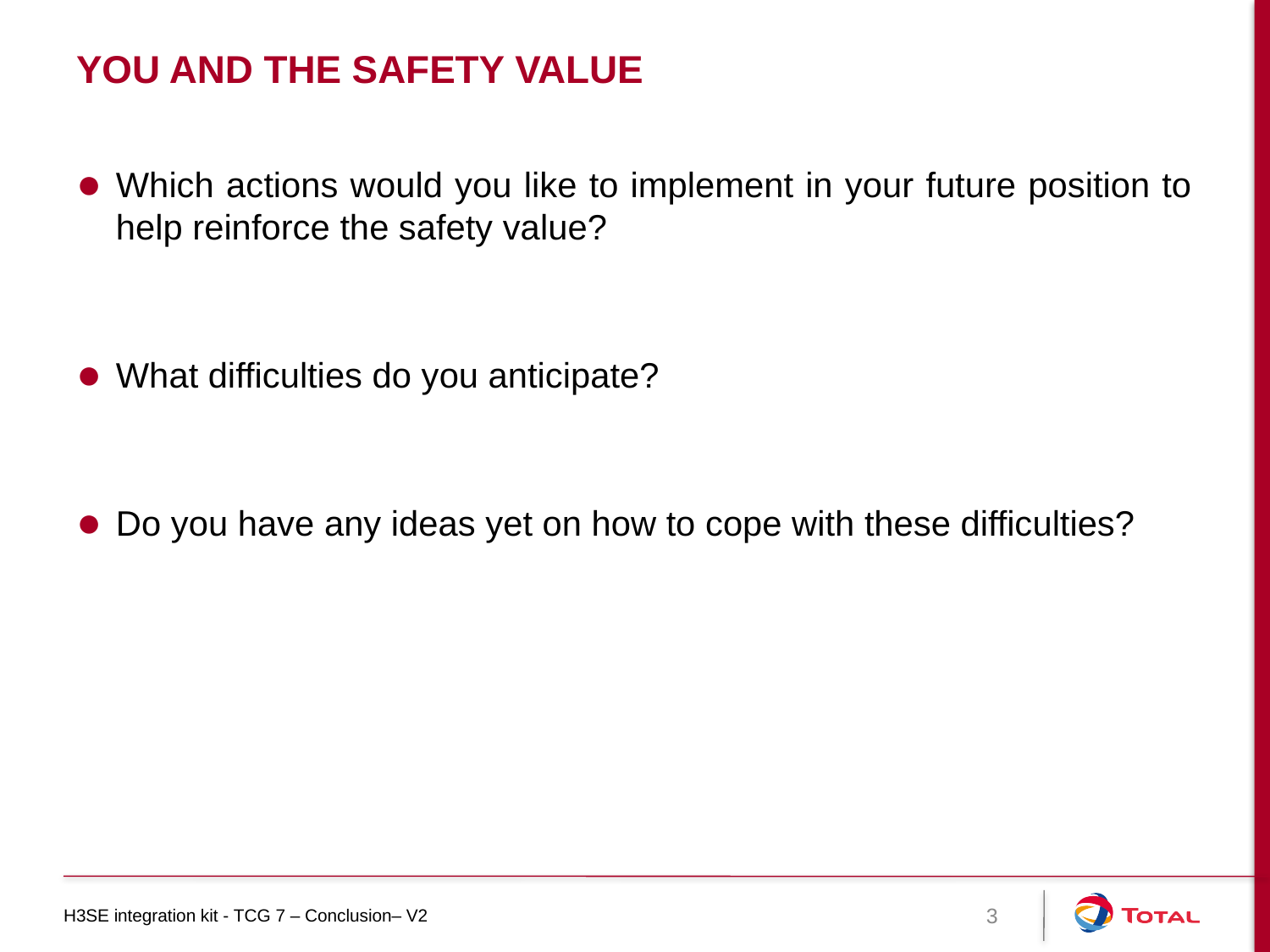

# YOU AND THE SAFETY VALUE
Which actions would you like to implement in your future position to help reinforce the safety value?

What difficulties do you anticipate?

Do you have any ideas yet on how to cope with these difficulties?
H3SE integration kit - TCG 7 – Conclusion– V2
3